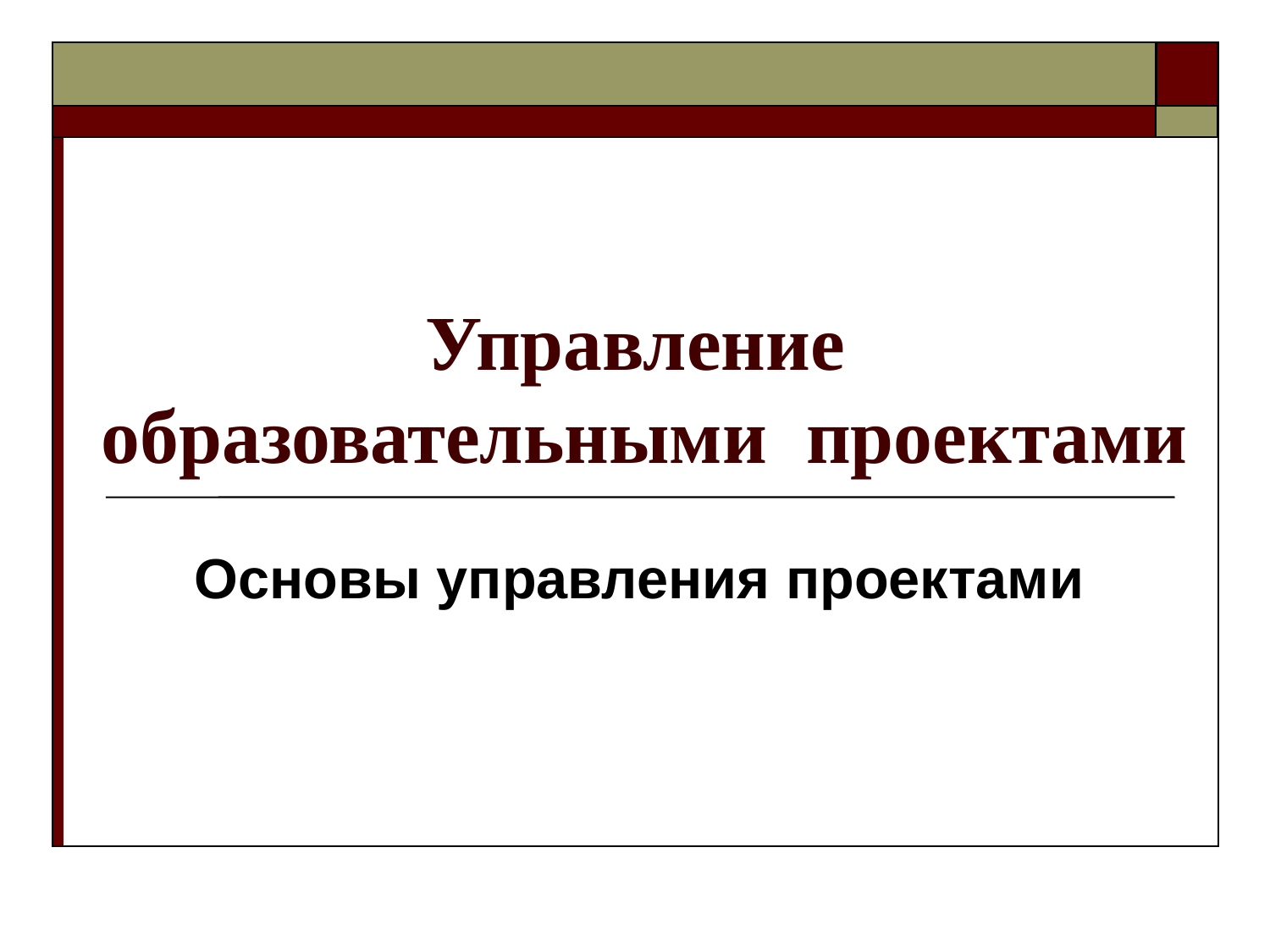

# Управление образовательными  проектами
Основы управления проектами